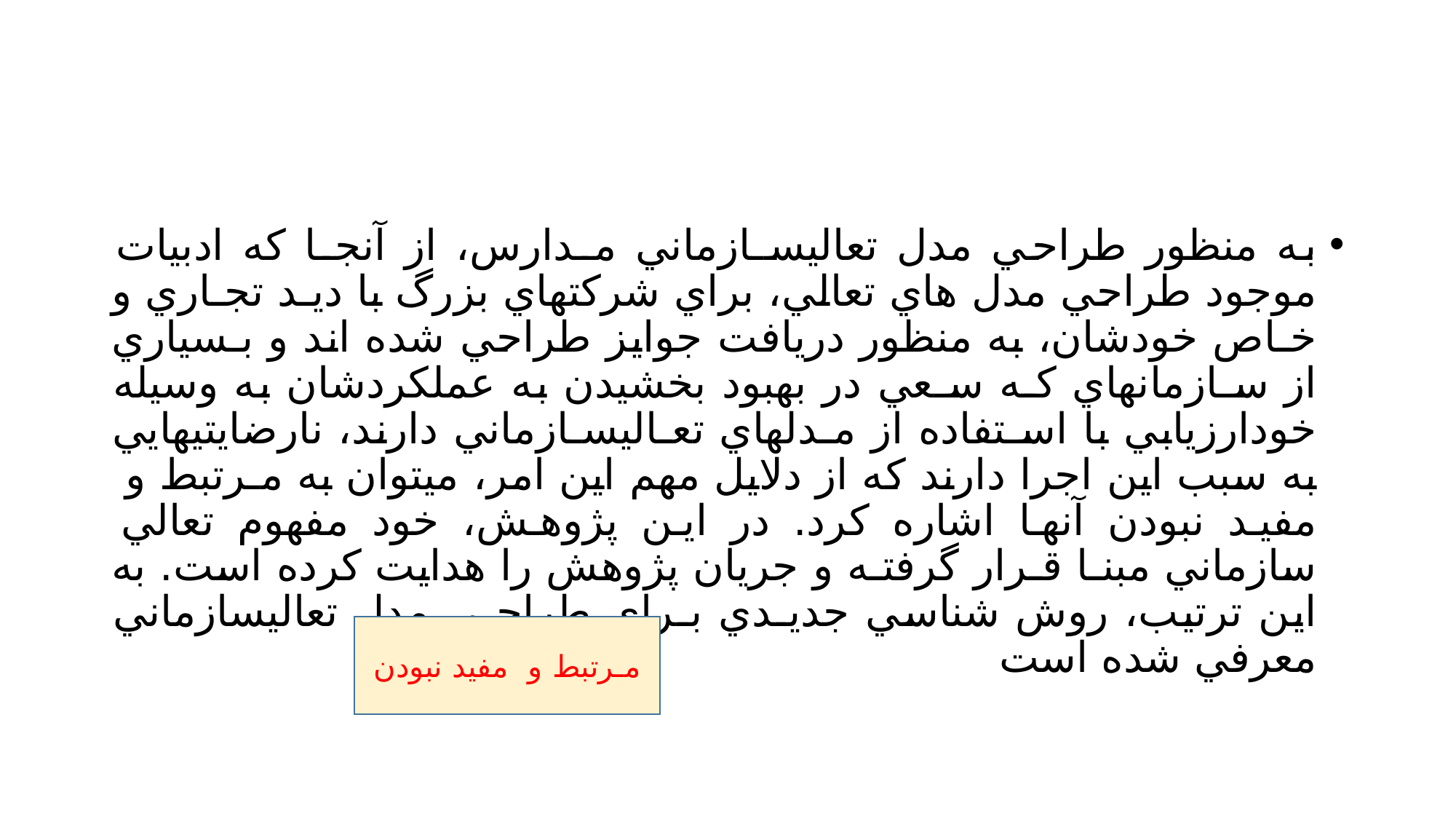

#
به منظور طراحي مدل تعاليسـازماني مـدارس، از آنجـا كه ادبيات موجود طراحي مدل هاي تعالي، براي شركتهاي بزرگ با ديـد تجـاري و خـاص خودشان، به منظور دريافت جوايز طراحي شده اند و بـسياري از سـازمانهاي كـه سـعي در بهبود بخشيدن به عملكردشان به وسيله خودارزيابي با اسـتفاده از مـدلهاي تعـاليسـازماني دارند، نارضايتيهايي به سبب اين اجرا دارند كه از دلايل مهم اين امر، ميتوان به مـرتبط و  مفيد نبودن آنها اشاره كرد. در اين پژوهش، خود مفهوم تعالي سازماني مبنـا قـرار گرفتـه و جريان پژوهش را هدايت كرده است. به اين ترتيب، روش شناسي جديـدي بـراي طراحـي مدل تعاليسازماني معرفي شده است
مـرتبط و  مفيد نبودن